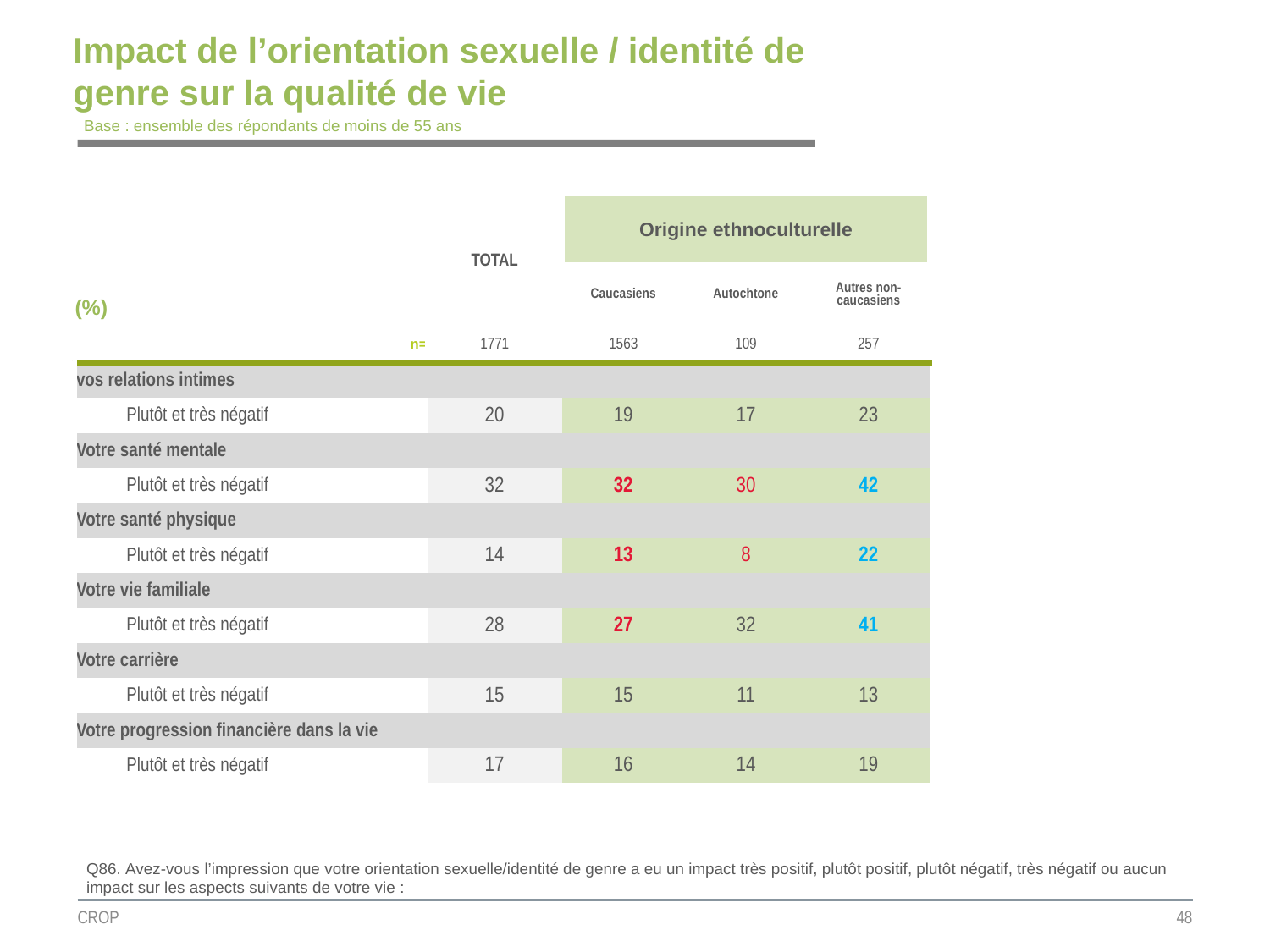

# Impact de l’orientation sexuelle / identité de genre sur la qualité de vie
Base : ensemble des répondants de moins de 55 ans
|  | TOTAL | Origine ethnoculturelle |  |  |
| --- | --- | --- | --- | --- |
| (%) |  |  |  |  |
|  |  | Caucasiens | Autochtone | Autres non-caucasiens |
| n= | 1771 | 1563 | 109 | 257 |
| vos relations intimes |  |  |  |  |
| Plutôt et très négatif | 20 | 19 | 17 | 23 |
| Votre santé mentale |  |  |  |  |
| Plutôt et très négatif | 32 | 32 | 30 | 42 |
| Votre santé physique |  |  |  |  |
| Plutôt et très négatif | 14 | 13 | 8 | 22 |
| Votre vie familiale |  |  |  |  |
| Plutôt et très négatif | 28 | 27 | 32 | 41 |
| Votre carrière |  |  |  |  |
| Plutôt et très négatif | 15 | 15 | 11 | 13 |
| Votre progression financière dans la vie |  |  |  |  |
| Plutôt et très négatif | 17 | 16 | 14 | 19 |
Q86. Avez-vous l’impression que votre orientation sexuelle/identité de genre a eu un impact très positif, plutôt positif, plutôt négatif, très négatif ou aucun impact sur les aspects suivants de votre vie :
CROP
48